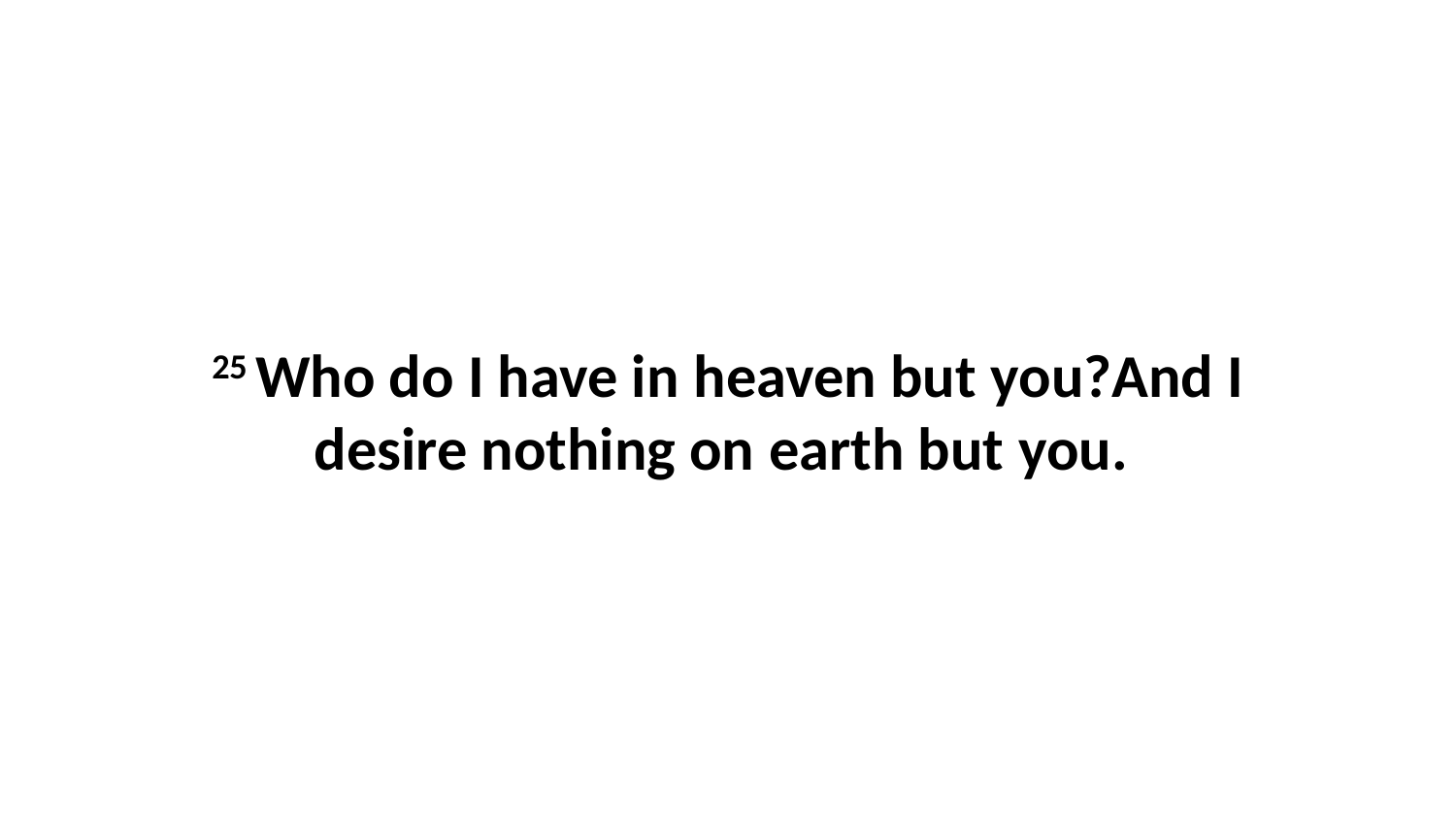

25 Who do I have in heaven but you?And I desire nothing on earth but you.